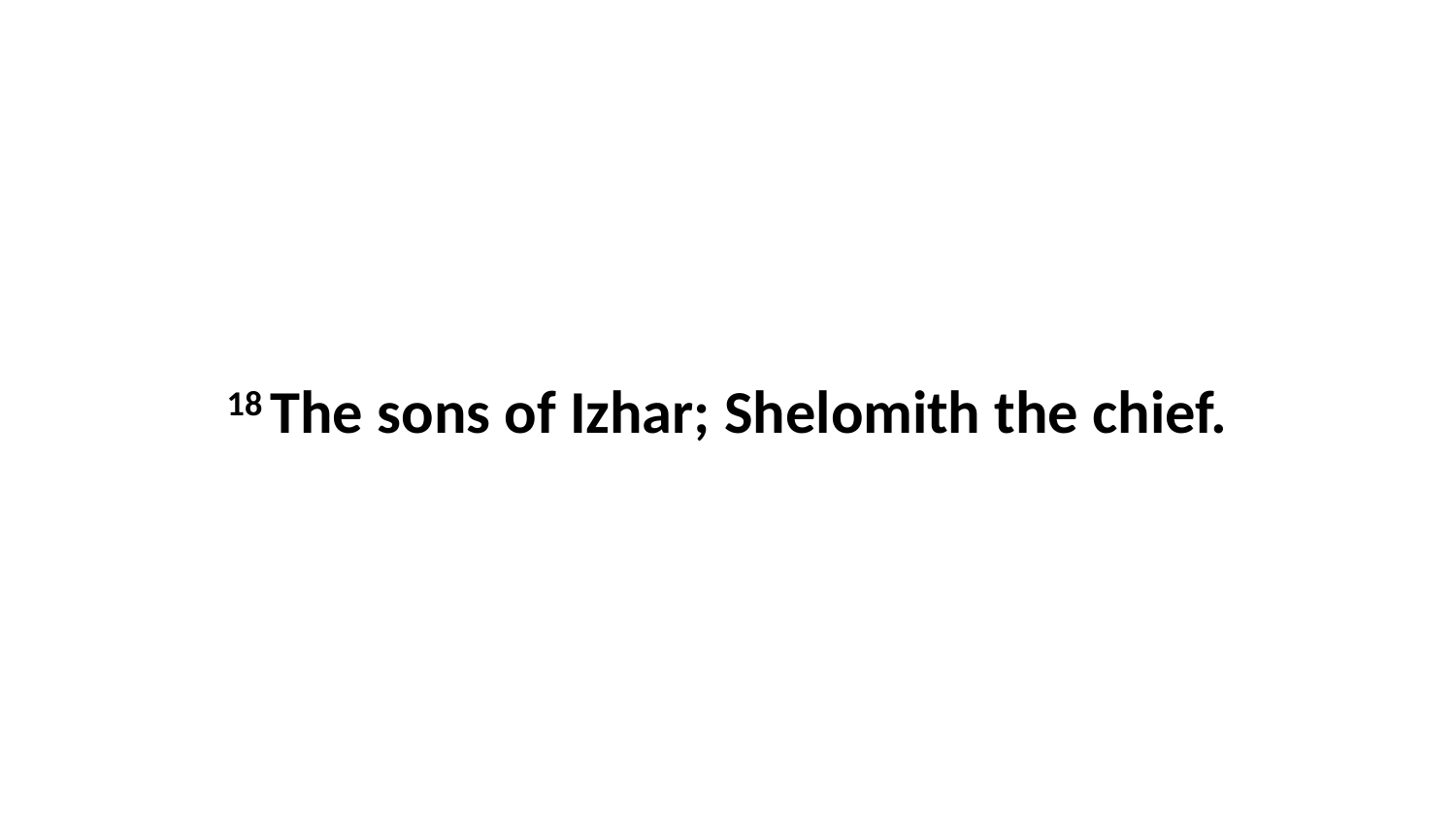

18 The sons of Izhar; Shelomith the chief.